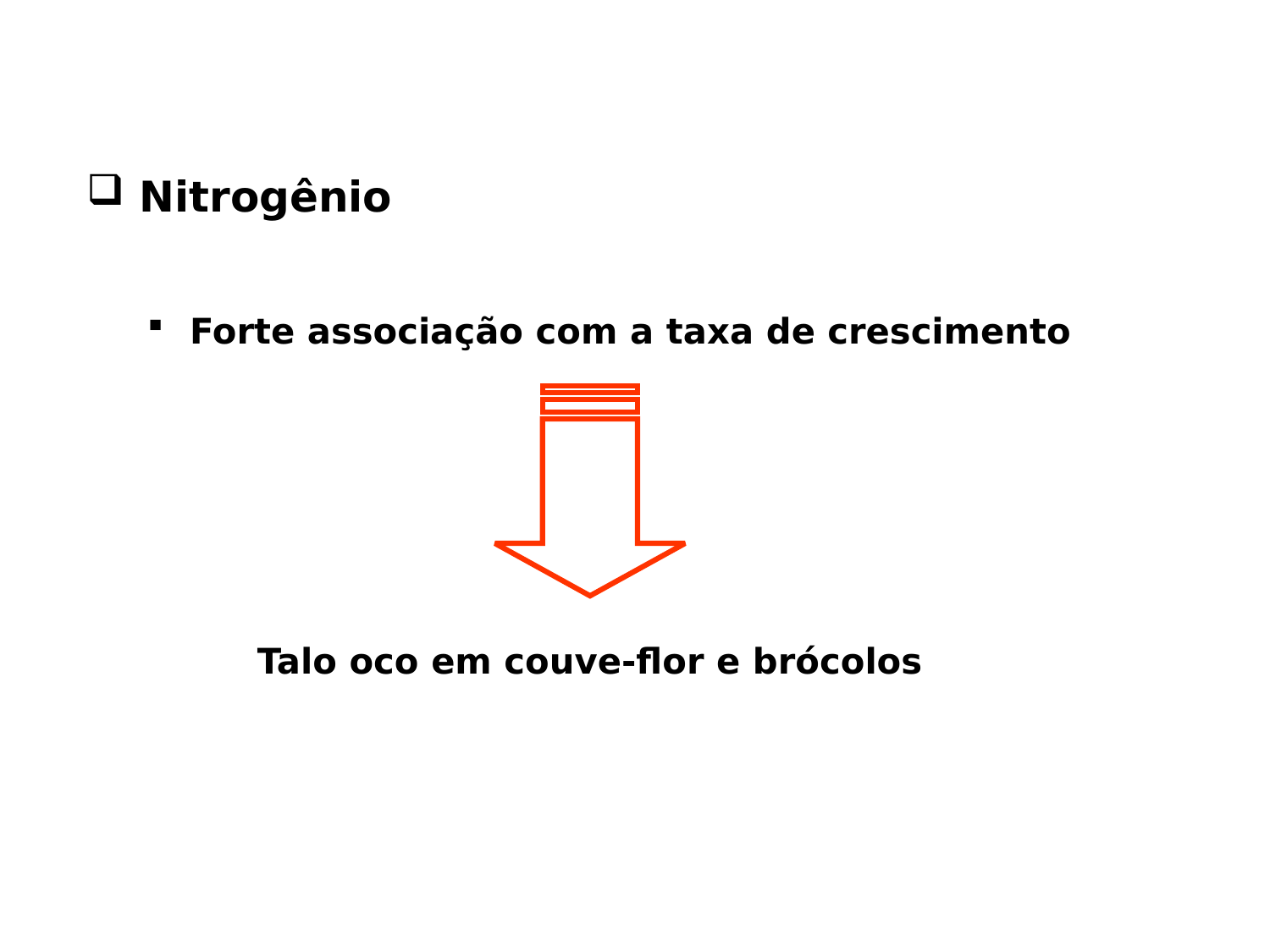

Nitrogênio
 Forte associação com a taxa de crescimento

Talo oco em couve-flor e brócolos